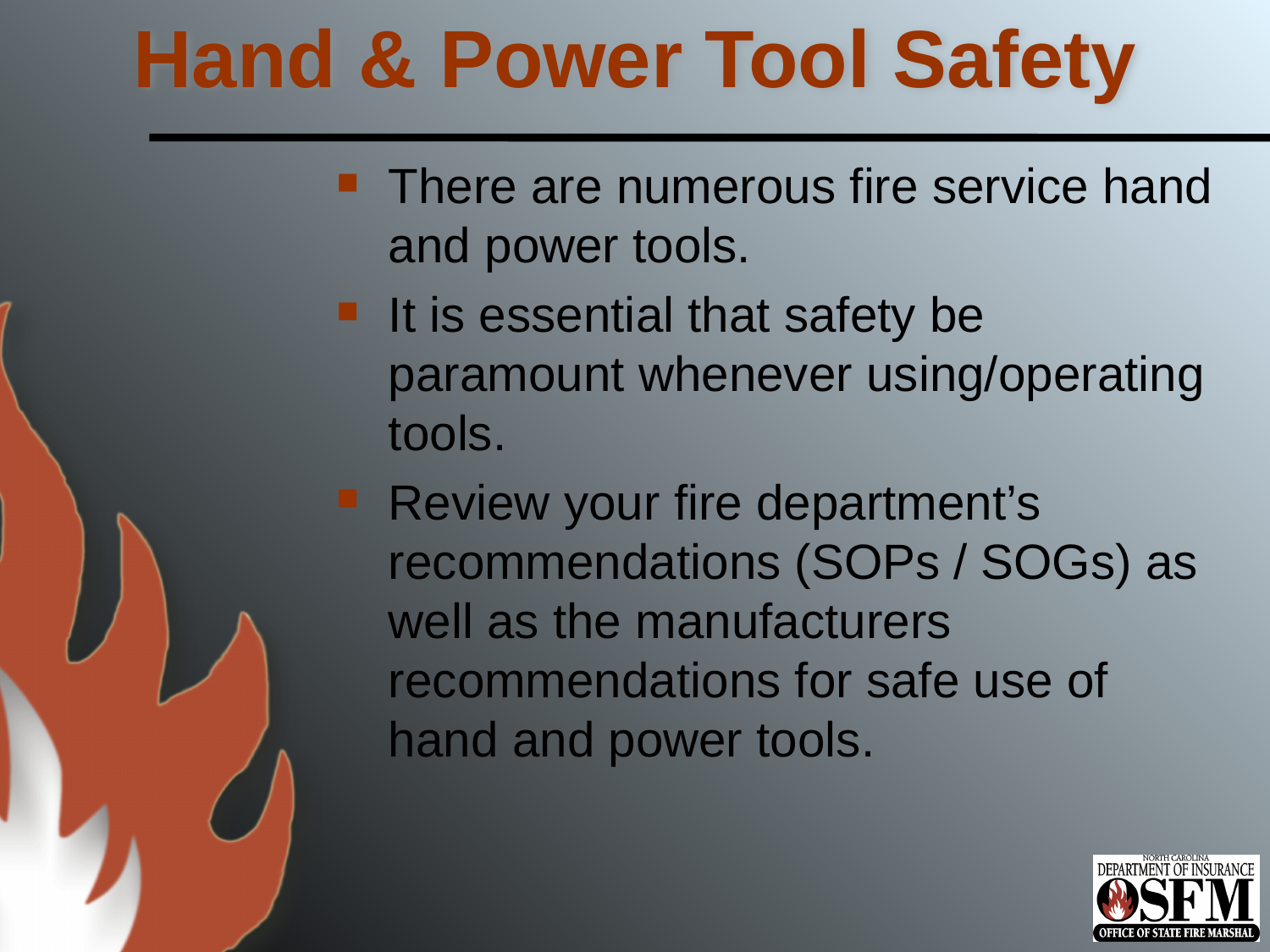

# Hand & Power Tool Safety
There are numerous fire service hand and power tools.
It is essential that safety be paramount whenever using/operating tools.
Review your fire department’s recommendations (SOPs / SOGs) as well as the manufacturers recommendations for safe use of hand and power tools.